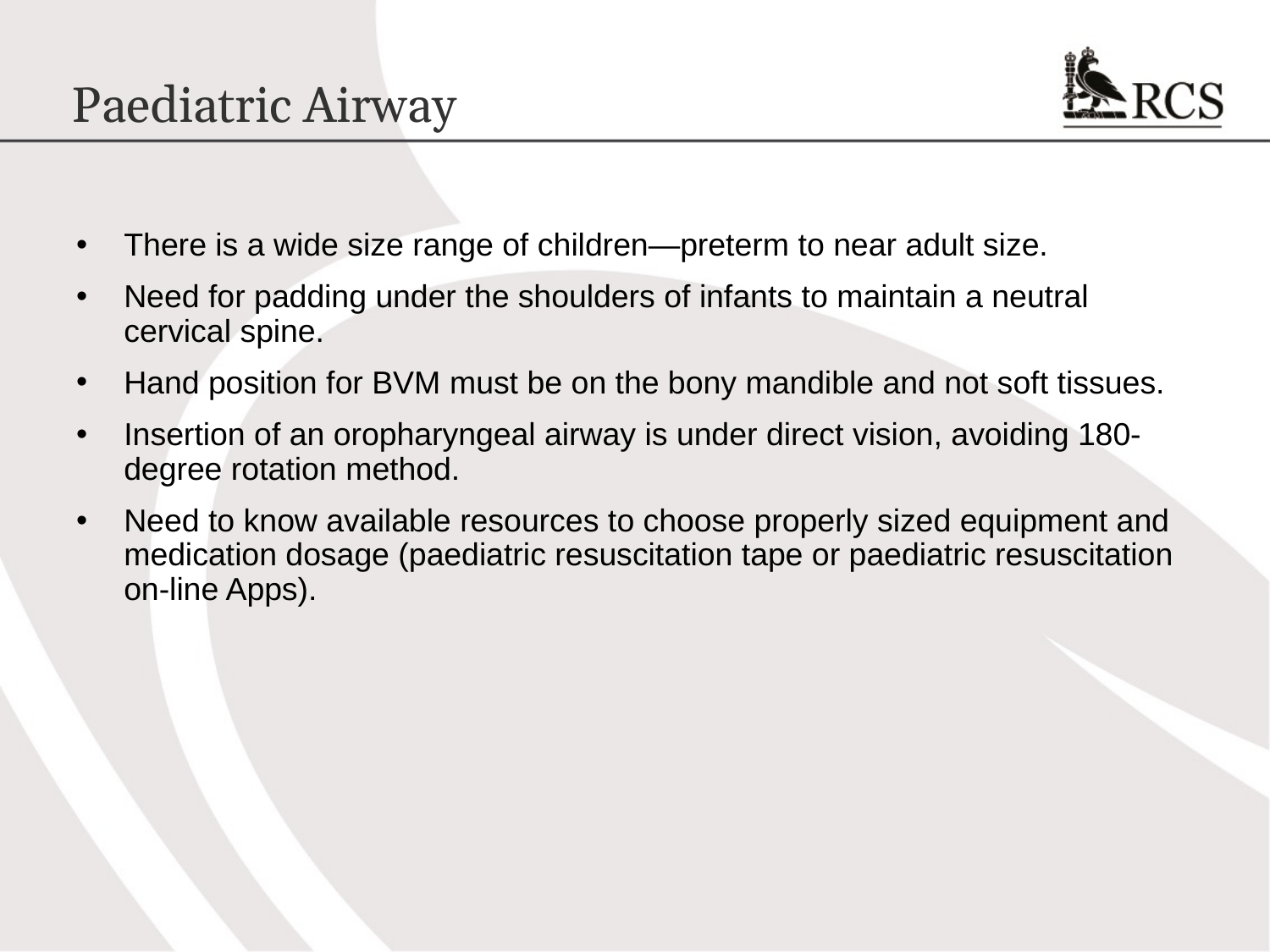

# Paediatric Airway
There is a wide size range of children—preterm to near adult size.
Need for padding under the shoulders of infants to maintain a neutral cervical spine.
Hand position for BVM must be on the bony mandible and not soft tissues.
Insertion of an oropharyngeal airway is under direct vision, avoiding 180-degree rotation method.
Need to know available resources to choose properly sized equipment and medication dosage (paediatric resuscitation tape or paediatric resuscitation on-line Apps).